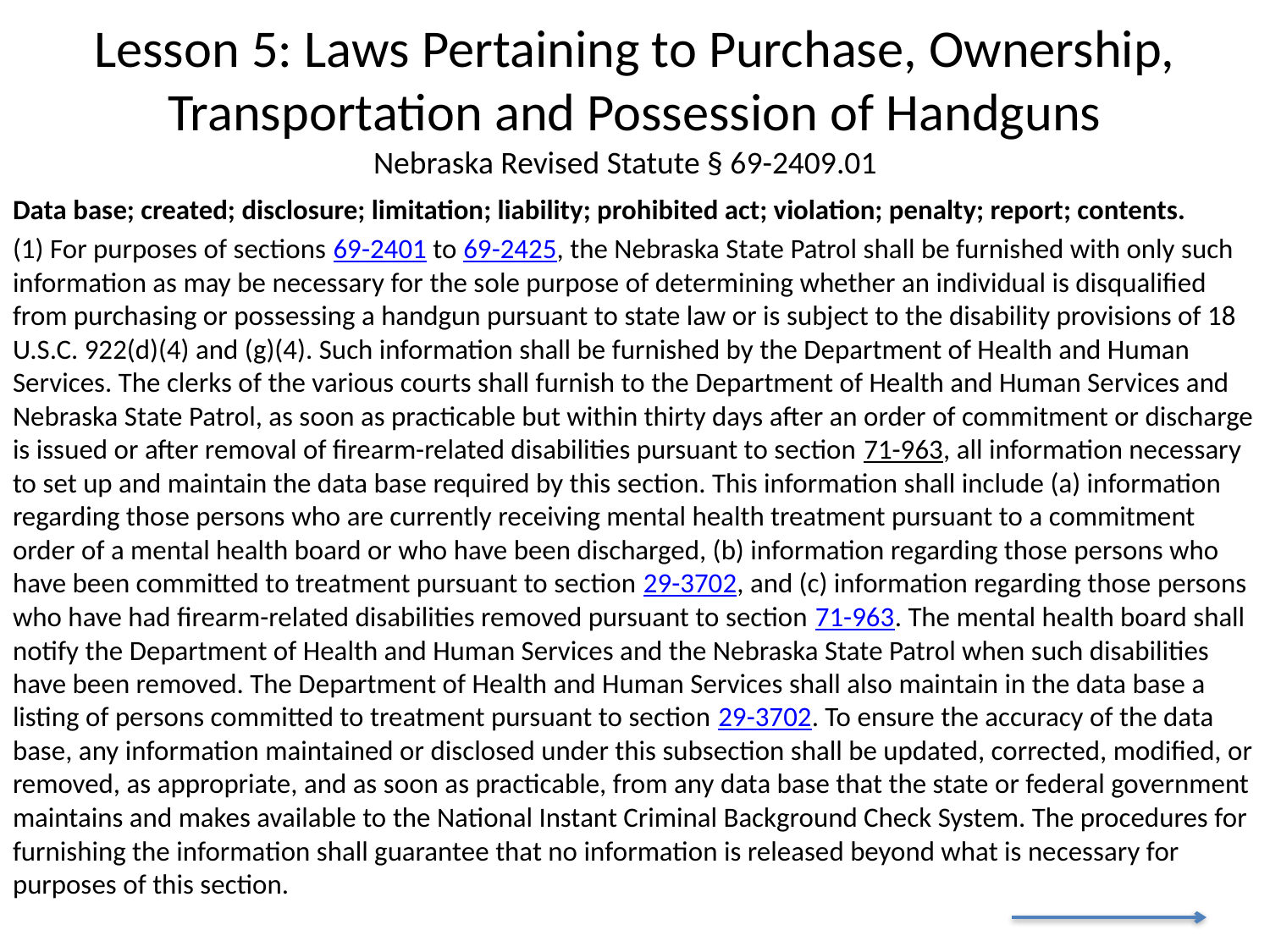

# Lesson 5: Laws Pertaining to Purchase, Ownership, Transportation and Possession of Handguns
Nebraska Revised Statute § 69-2409.01
Data base; created; disclosure; limitation; liability; prohibited act; violation; penalty; report; contents.
(1) For purposes of sections 69-2401 to 69-2425, the Nebraska State Patrol shall be furnished with only such information as may be necessary for the sole purpose of determining whether an individual is disqualified from purchasing or possessing a handgun pursuant to state law or is subject to the disability provisions of 18 U.S.C. 922(d)(4) and (g)(4). Such information shall be furnished by the Department of Health and Human Services. The clerks of the various courts shall furnish to the Department of Health and Human Services and Nebraska State Patrol, as soon as practicable but within thirty days after an order of commitment or discharge is issued or after removal of firearm-related disabilities pursuant to section 71-963, all information necessary to set up and maintain the data base required by this section. This information shall include (a) information regarding those persons who are currently receiving mental health treatment pursuant to a commitment order of a mental health board or who have been discharged, (b) information regarding those persons who have been committed to treatment pursuant to section 29-3702, and (c) information regarding those persons who have had firearm-related disabilities removed pursuant to section 71-963. The mental health board shall notify the Department of Health and Human Services and the Nebraska State Patrol when such disabilities have been removed. The Department of Health and Human Services shall also maintain in the data base a listing of persons committed to treatment pursuant to section 29-3702. To ensure the accuracy of the data base, any information maintained or disclosed under this subsection shall be updated, corrected, modified, or removed, as appropriate, and as soon as practicable, from any data base that the state or federal government maintains and makes available to the National Instant Criminal Background Check System. The procedures for furnishing the information shall guarantee that no information is released beyond what is necessary for purposes of this section.